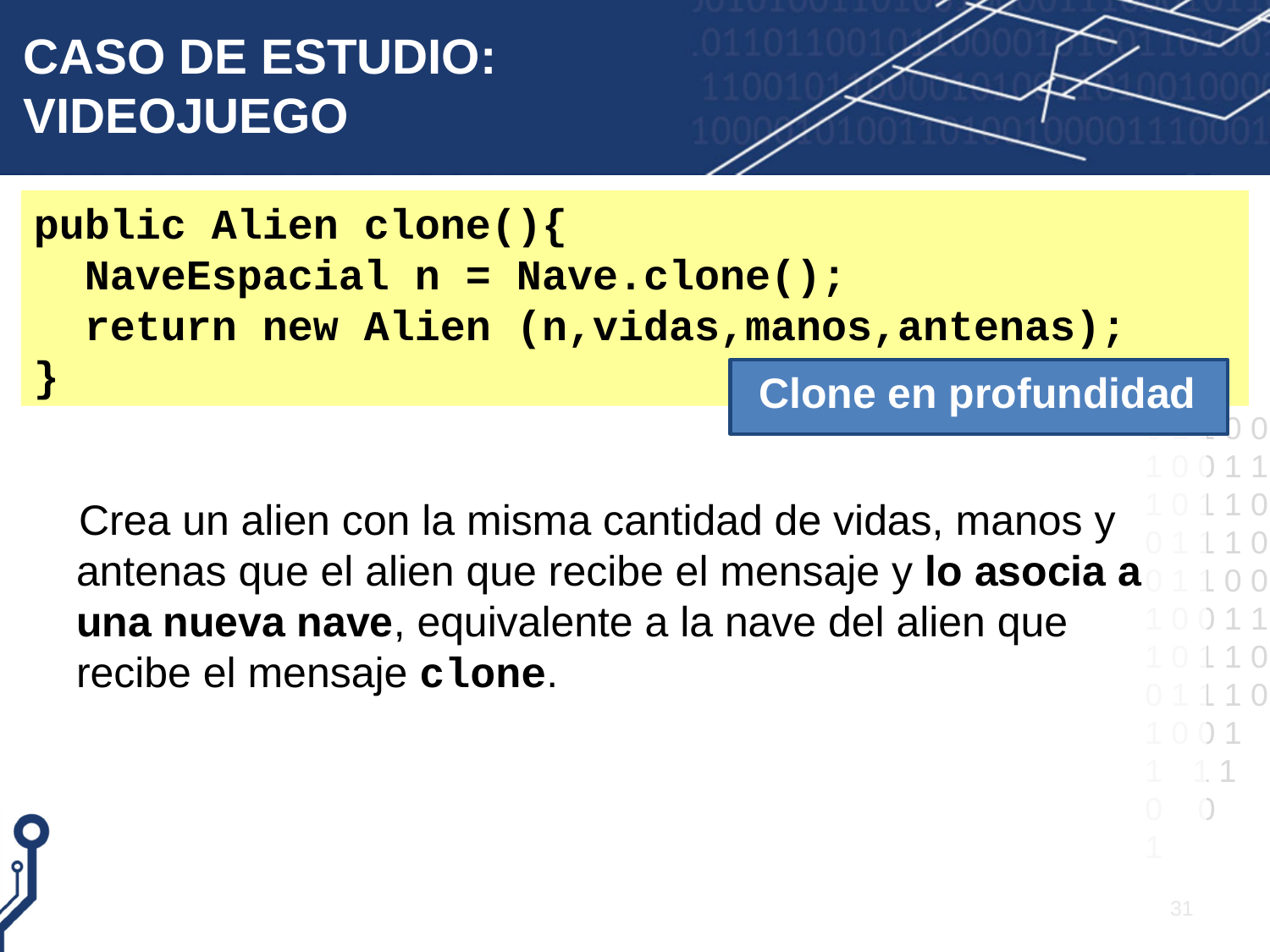

# CASO DE ESTUDIO: VIDEOJUEGO
public Alien clone(){
  NaveEspacial n = Nave.clone();
  return new Alien (n,vidas,manos,antenas);
}

Crea un alien con la misma cantidad de vidas, manos y antenas que el alien que recibe el mensaje y lo asocia a una nueva nave, equivalente a la nave del alien que recibe el mensaje clone.
Clone en profundidad
31